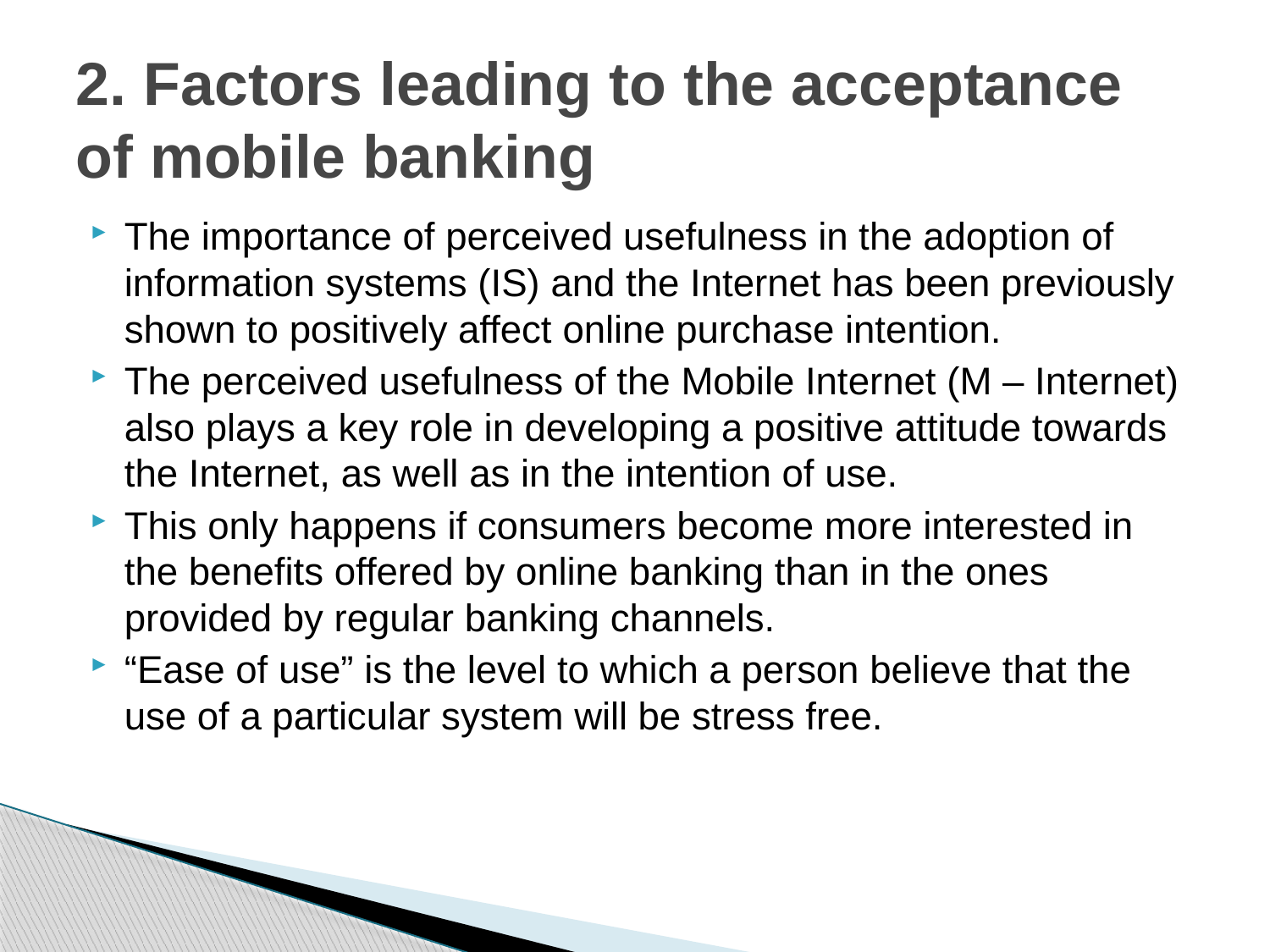

# 2. Factors leading to the acceptance of mobile banking
The importance of perceived usefulness in the adoption of information systems (IS) and the Internet has been previously shown to positively affect online purchase intention.
The perceived usefulness of the Mobile Internet (M – Internet) also plays a key role in developing a positive attitude towards the Internet, as well as in the intention of use.
This only happens if consumers become more interested in the benefits offered by online banking than in the ones provided by regular banking channels.
“Ease of use” is the level to which a person believe that the use of a particular system will be stress free.